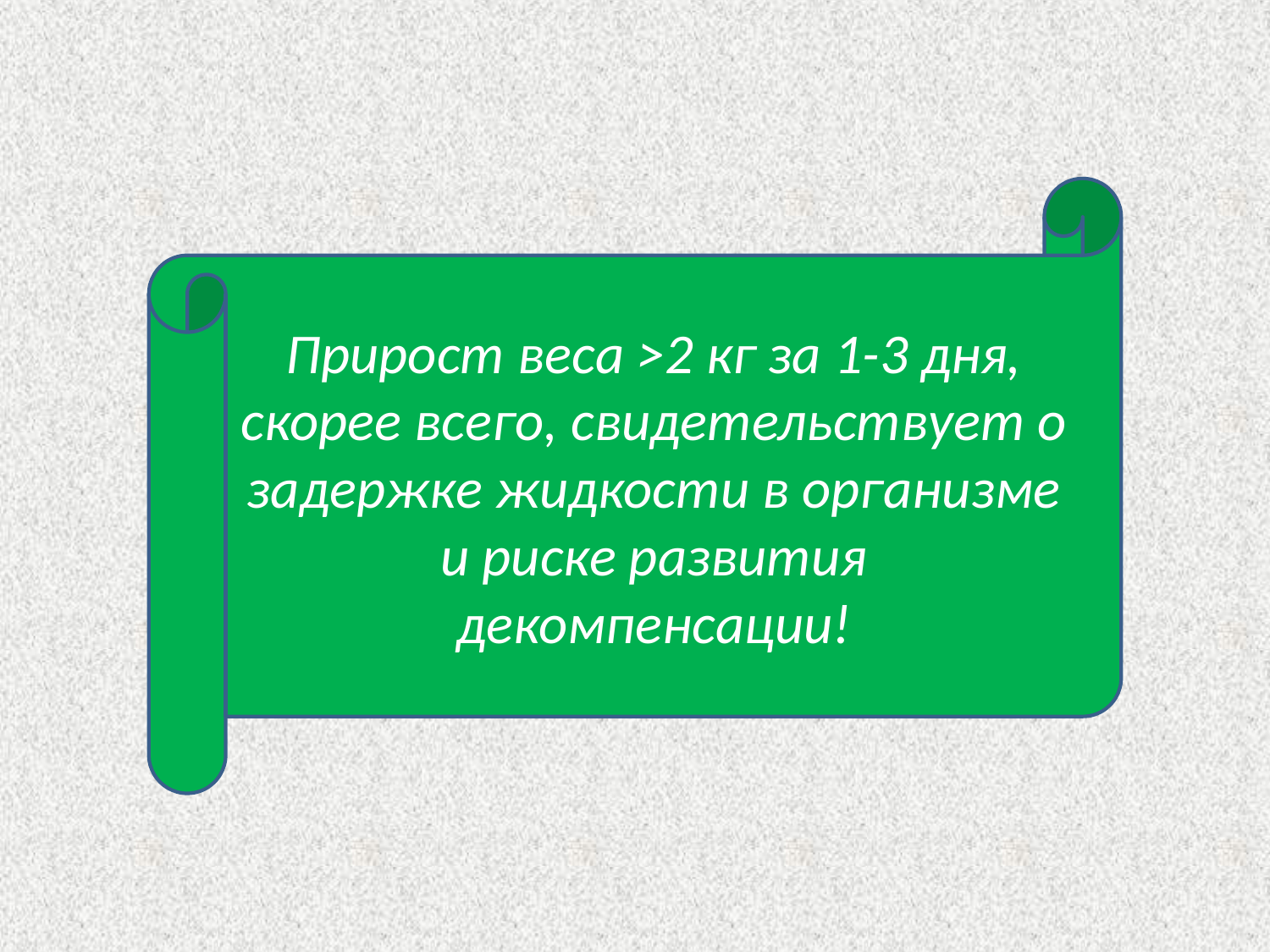

#
Прирост веса >2 кг за 1-3 дня, скорее всего, свидетельствует о задержке жидкости в организме и риске развития декомпенсации!